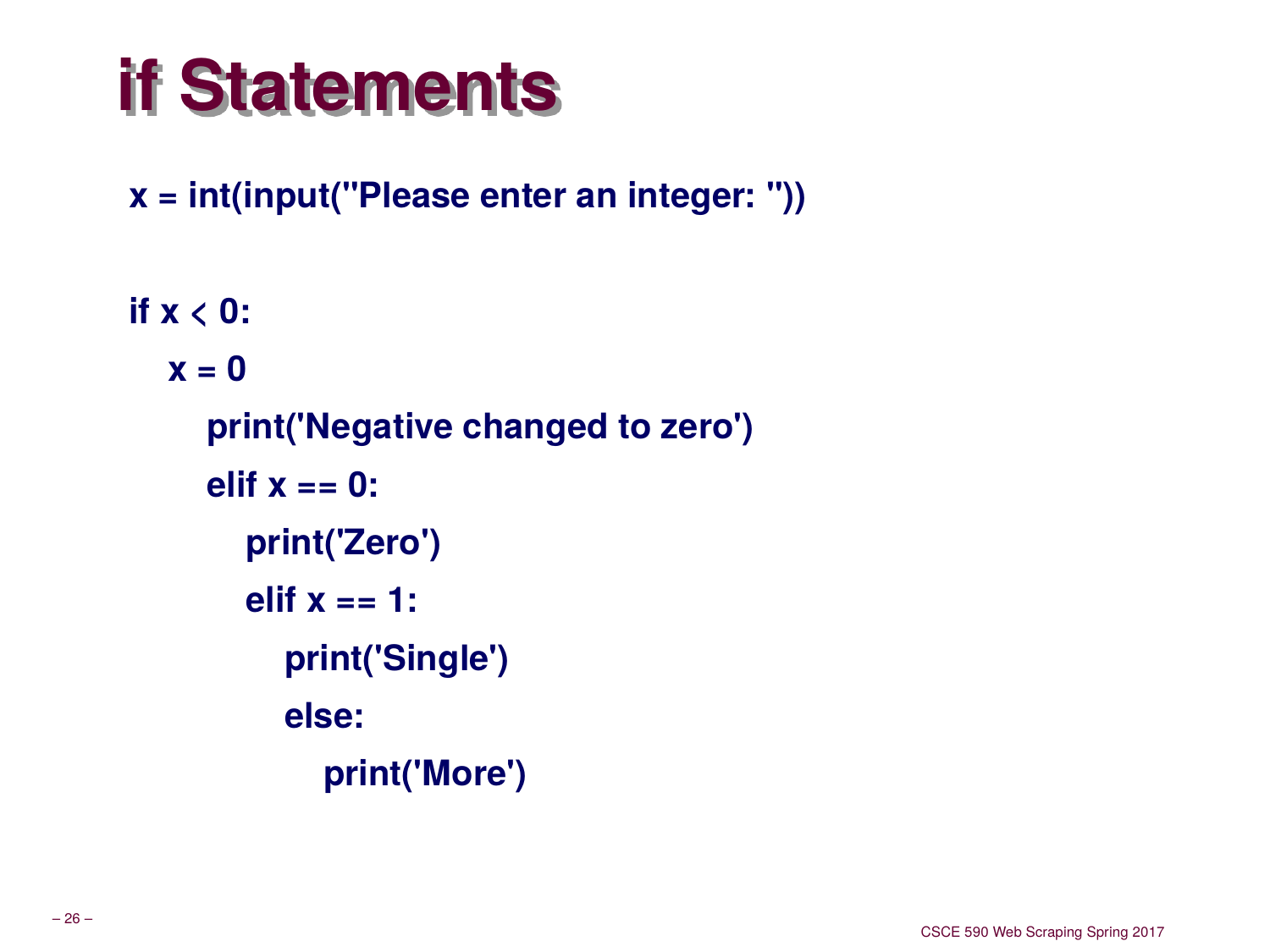

# if Statements
x = int(input("Please enter an integer: "))

if x < 0:
    x = 0
        print('Negative changed to zero')
        elif x == 0:
            print('Zero')
            elif x == 1:
                print('Single')
                else:
                    print('More')